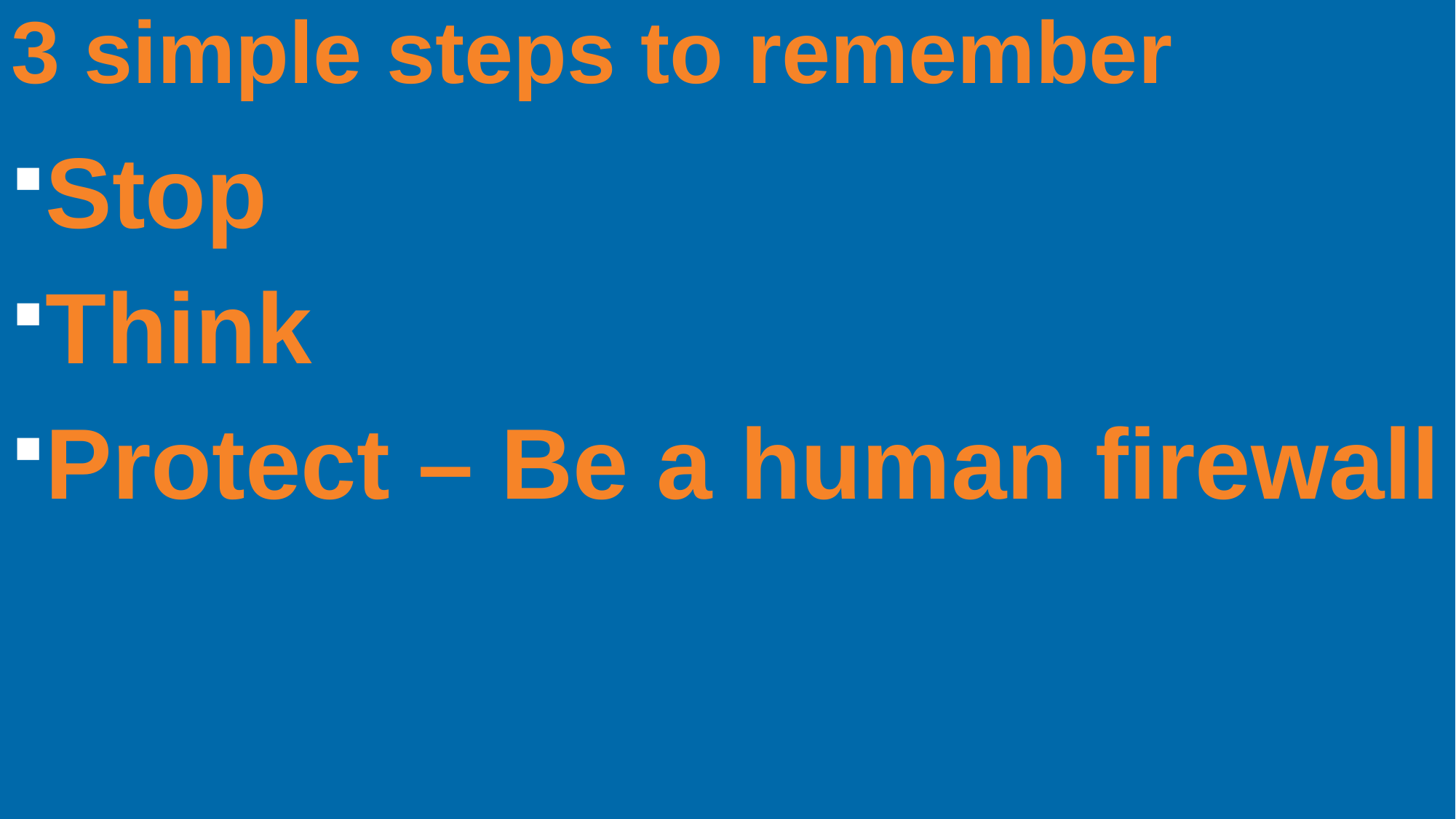

3 simple steps to remember
Stop
Think
Protect – Be a human firewall